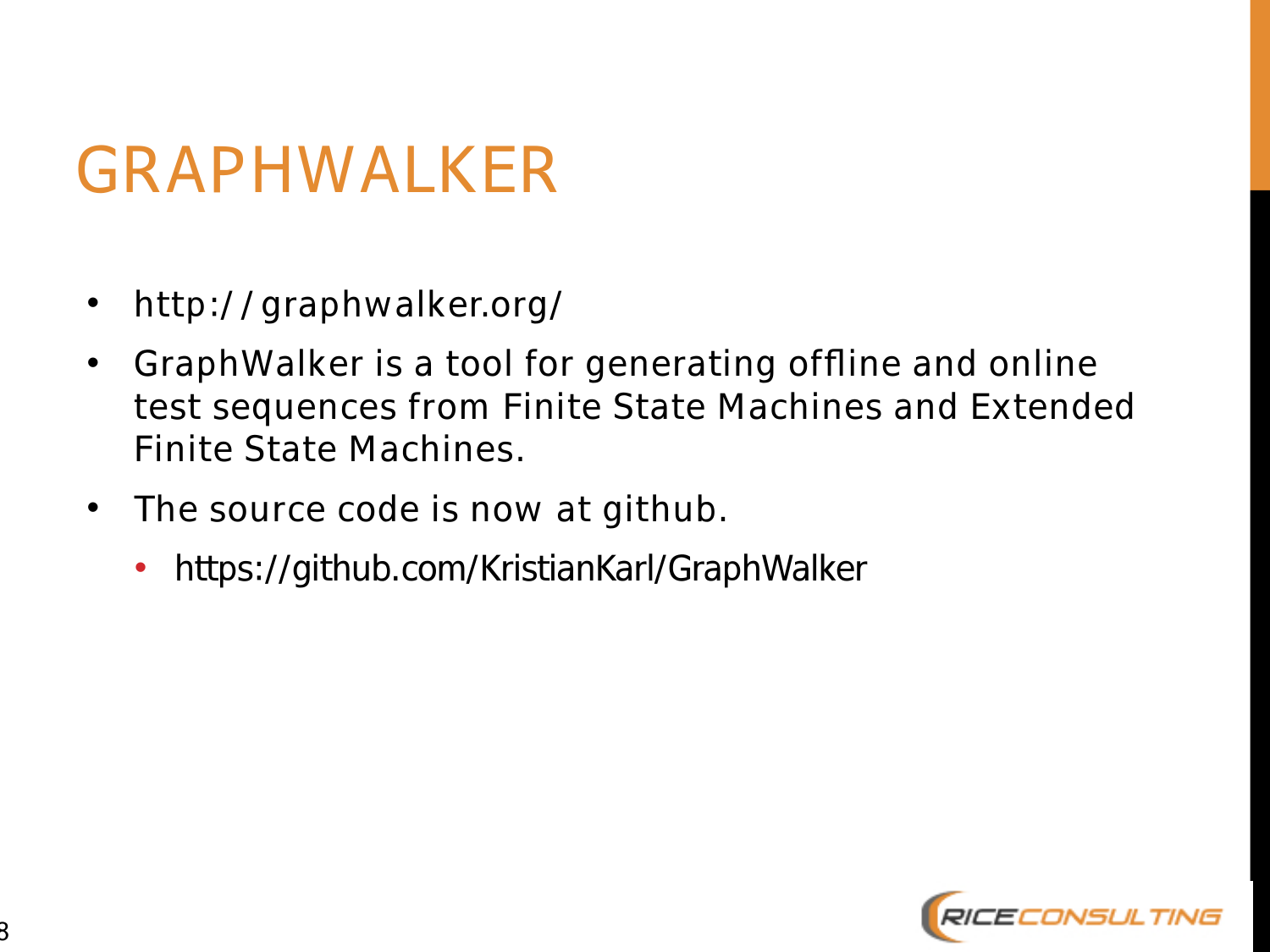

# GraphWalker
http://graphwalker.org/
GraphWalker is a tool for generating offline and online test sequences from Finite State Machines and Extended Finite State Machines.
The source code is now at github.
https://github.com/KristianKarl/GraphWalker